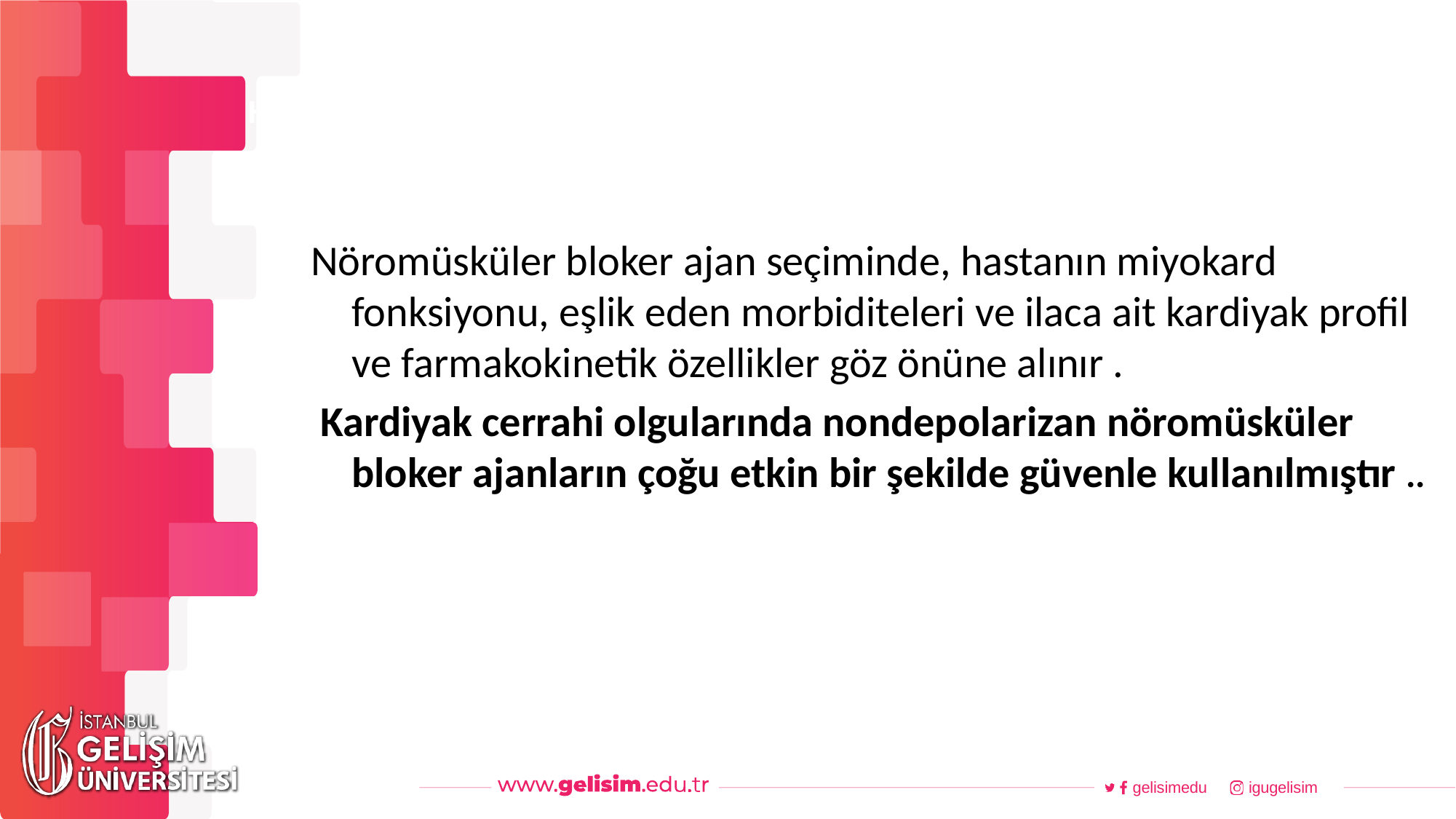

#
Haftalık Akış
Nöromüsküler bloker ajan seçiminde, hastanın miyokard fonksiyonu, eşlik eden morbiditeleri ve ilaca ait kardiyak profil ve farmakokinetik özellikler göz önüne alınır .
 Kardiyak cerrahi olgularında nondepolarizan nöromüsküler bloker ajanların çoğu etkin bir şekilde güvenle kullanılmıştır ..

gelisimedu
igugelisim